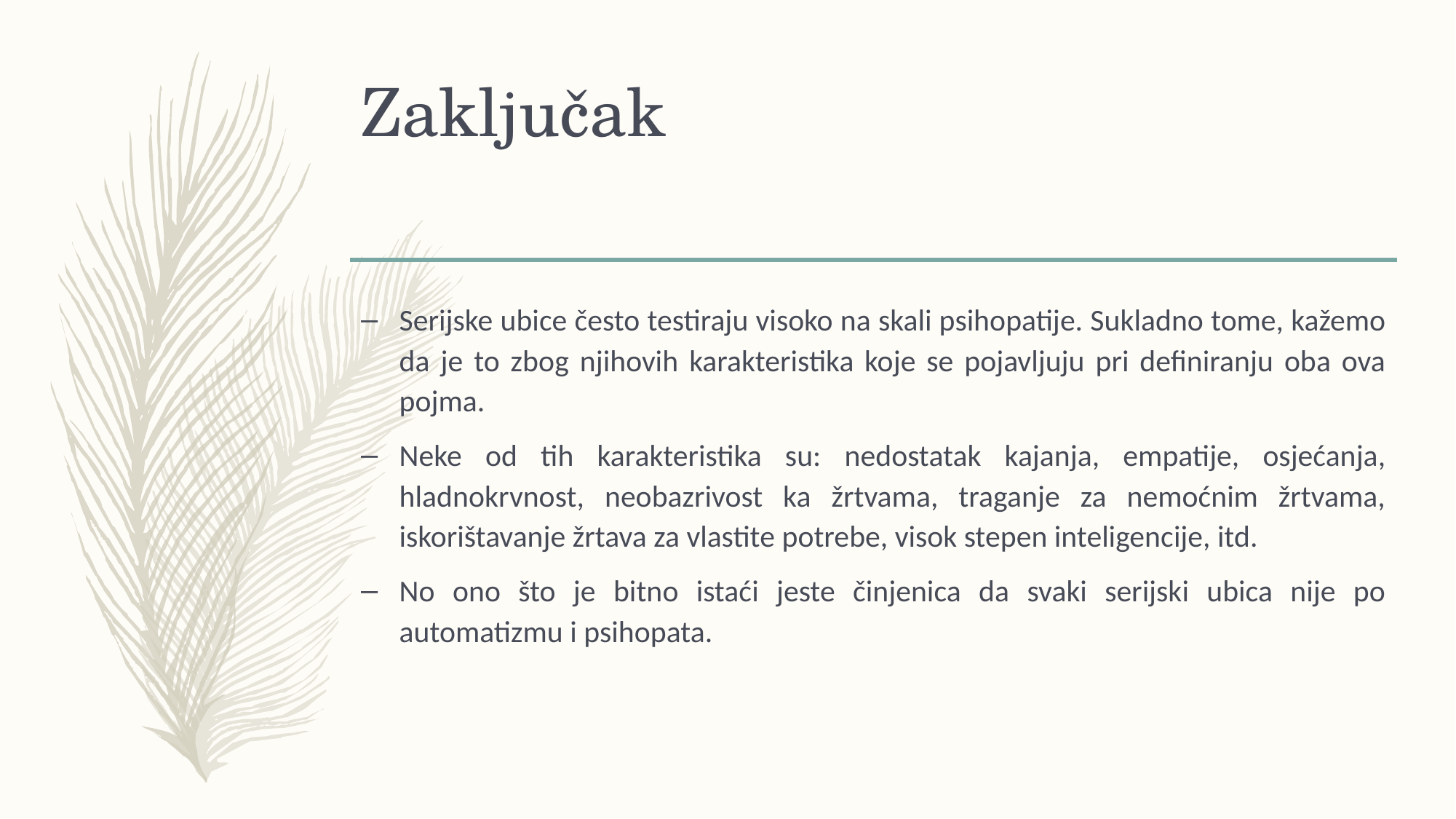

# Zaključak
Serijske ubice često testiraju visoko na skali psihopatije. Sukladno tome, kažemo da je to zbog njihovih karakteristika koje se pojavljuju pri definiranju oba ova pojma.
Neke od tih karakteristika su: nedostatak kajanja, empatije, osjećanja, hladnokrvnost, neobazrivost ka žrtvama, traganje za nemoćnim žrtvama, iskorištavanje žrtava za vlastite potrebe, visok stepen inteligencije, itd.
No ono što je bitno istaći jeste činjenica da svaki serijski ubica nije po automatizmu i psihopata.